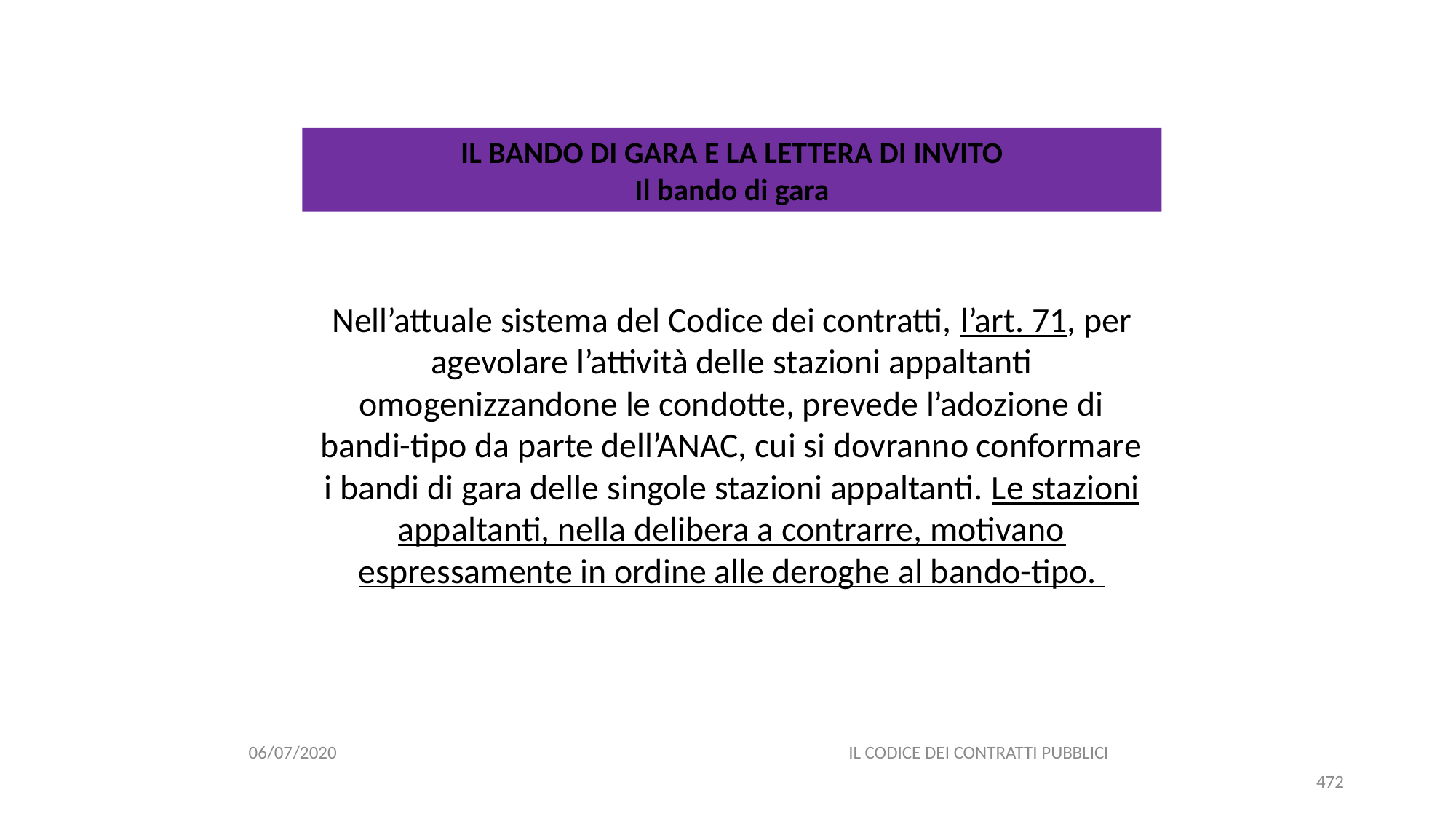

#
IL BANDO DI GARA E LA LETTERA DI INVITO
Il bando di gara

Nell’attuale sistema del Codice dei contratti, l’art. 71, per agevolare l’attività delle stazioni appaltanti omogenizzandone le condotte, prevede l’adozione di bandi-tipo da parte dell’ANAC, cui si dovranno conformare i bandi di gara delle singole stazioni appaltanti. Le stazioni appaltanti, nella delibera a contrarre, motivano espressamente in ordine alle deroghe al bando-tipo.

06/07/2020
IL CODICE DEI CONTRATTI PUBBLICI
472